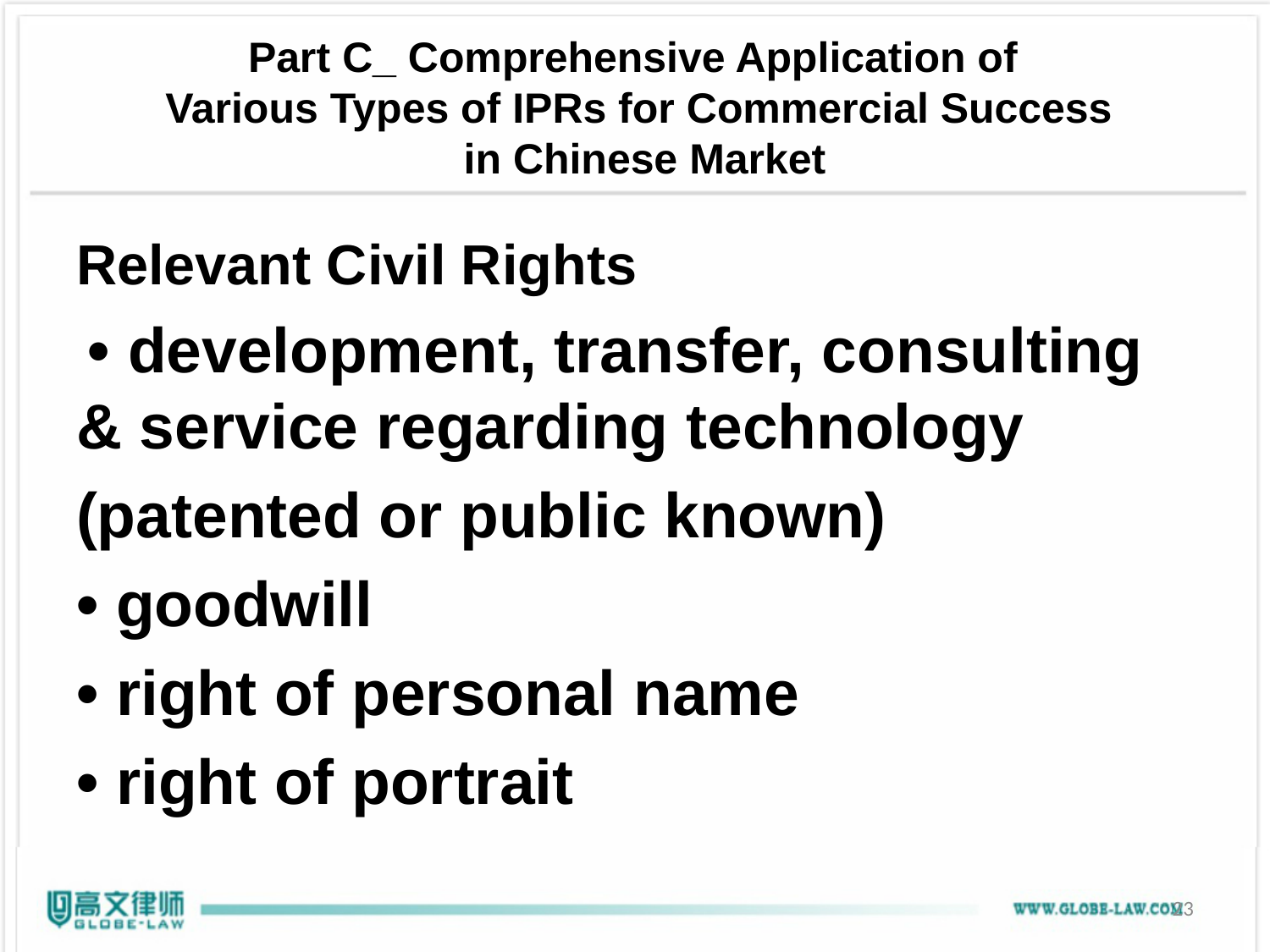

# Part C_ Comprehensive Application of Various Types of IPRs for Commercial Success in Chinese Market
Relevant Civil Rights
 • development, transfer, consulting & service regarding technology
(patented or public known)
• goodwill
• right of personal name
• right of portrait

23